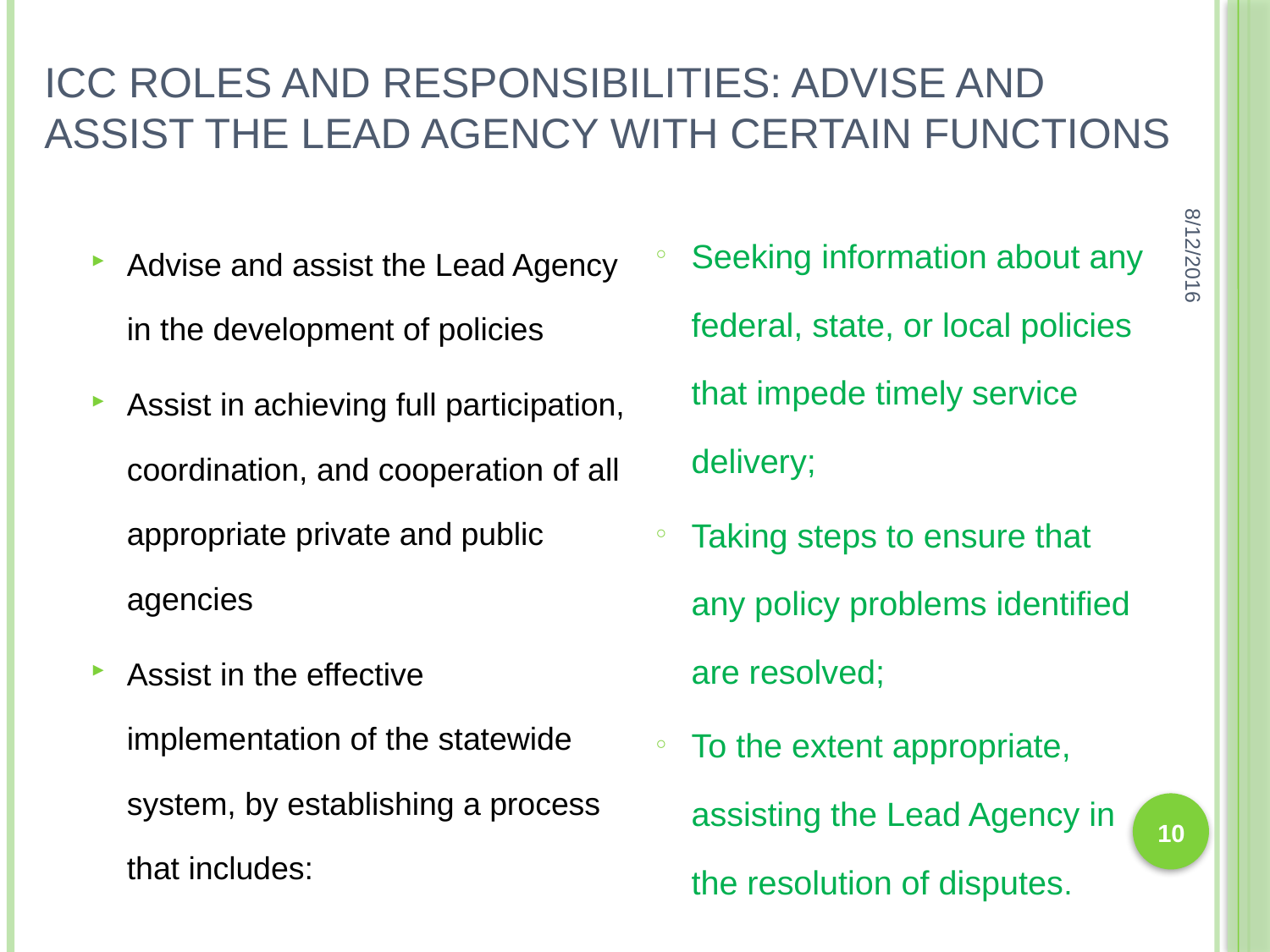

# ICC Roles and Responsibilities: Advise and Assist the Lead Agency with Certain Functions
8/12/2016
Seeking information about any federal, state, or local policies that impede timely service delivery;
Taking steps to ensure that any policy problems identified are resolved;
To the extent appropriate, assisting the Lead Agency in the resolution of disputes.
Advise and assist the Lead Agency in the development of policies
Assist in achieving full participation, coordination, and cooperation of all appropriate private and public agencies
Assist in the effective implementation of the statewide system, by establishing a process that includes:
10